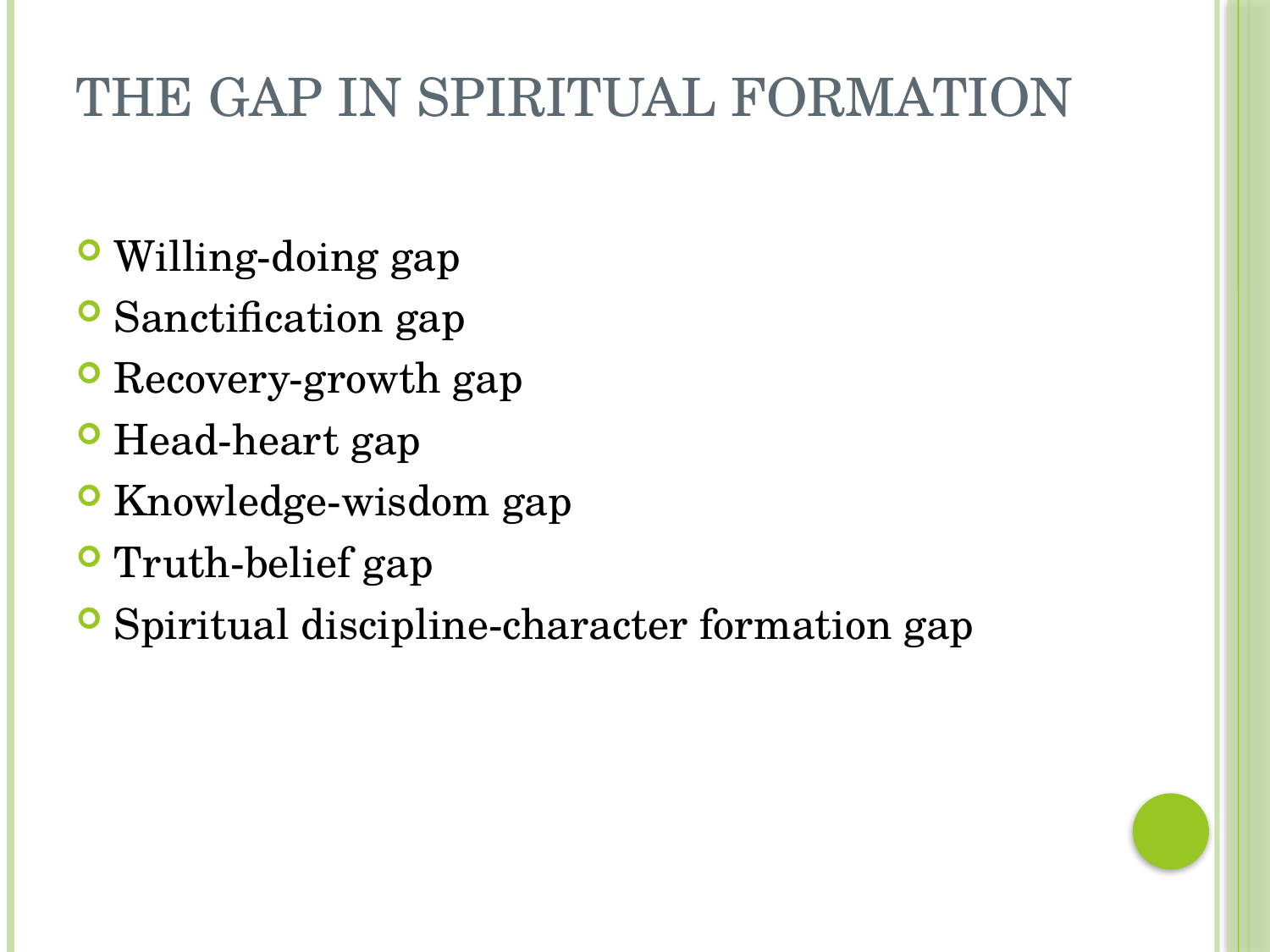

# The Gap in spiritual formation
Willing-doing gap
Sanctification gap
Recovery-growth gap
Head-heart gap
Knowledge-wisdom gap
Truth-belief gap
Spiritual discipline-character formation gap